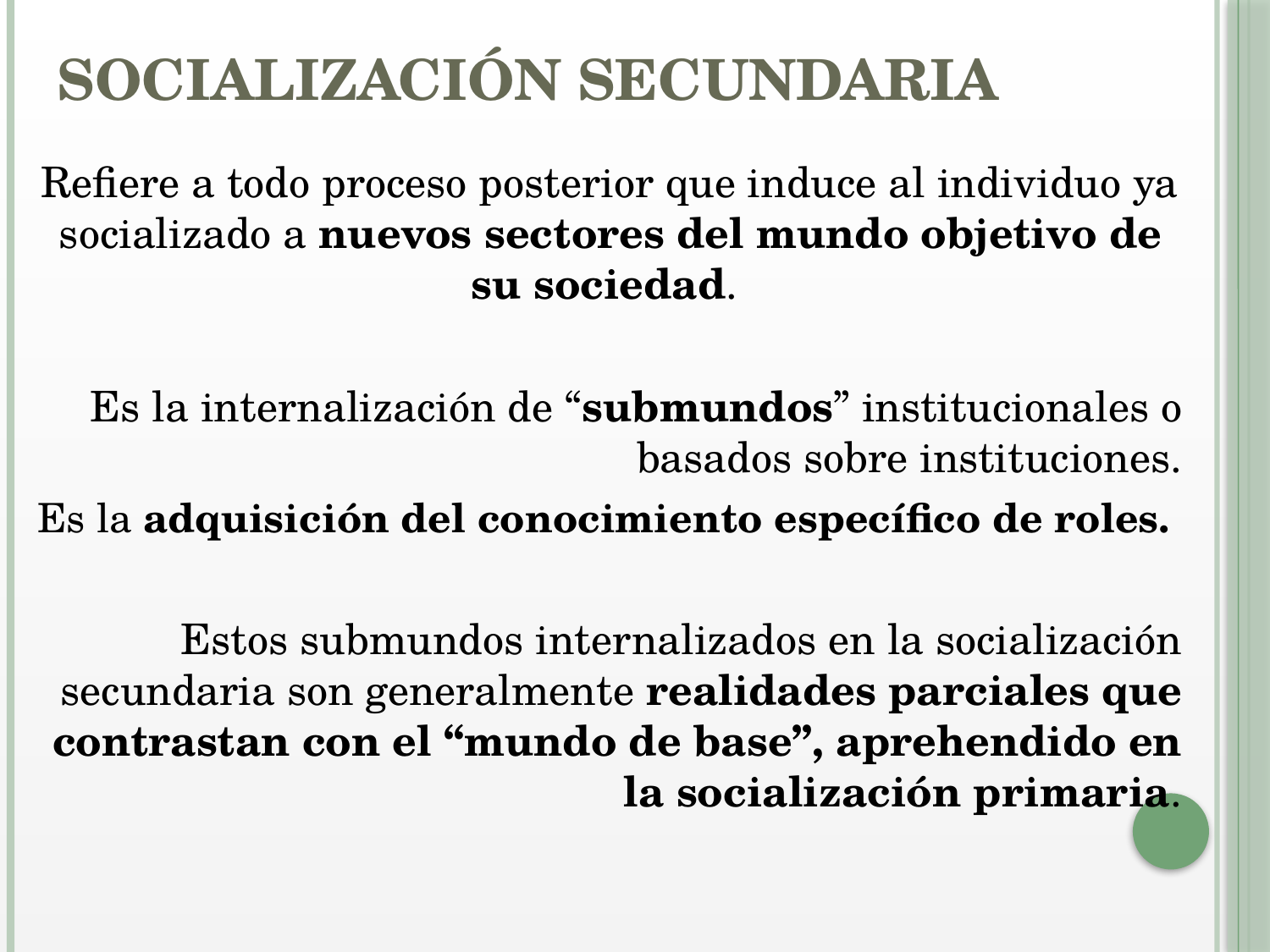

# Socialización secundaria
Refiere a todo proceso posterior que induce al individuo ya socializado a nuevos sectores del mundo objetivo de su sociedad.

	Es la internalización de “submundos” institucionales o basados sobre instituciones.
Es la adquisición del conocimiento específico de roles.

	Estos submundos internalizados en la socialización secundaria son generalmente realidades parciales que contrastan con el “mundo de base”, aprehendido en la socialización primaria.